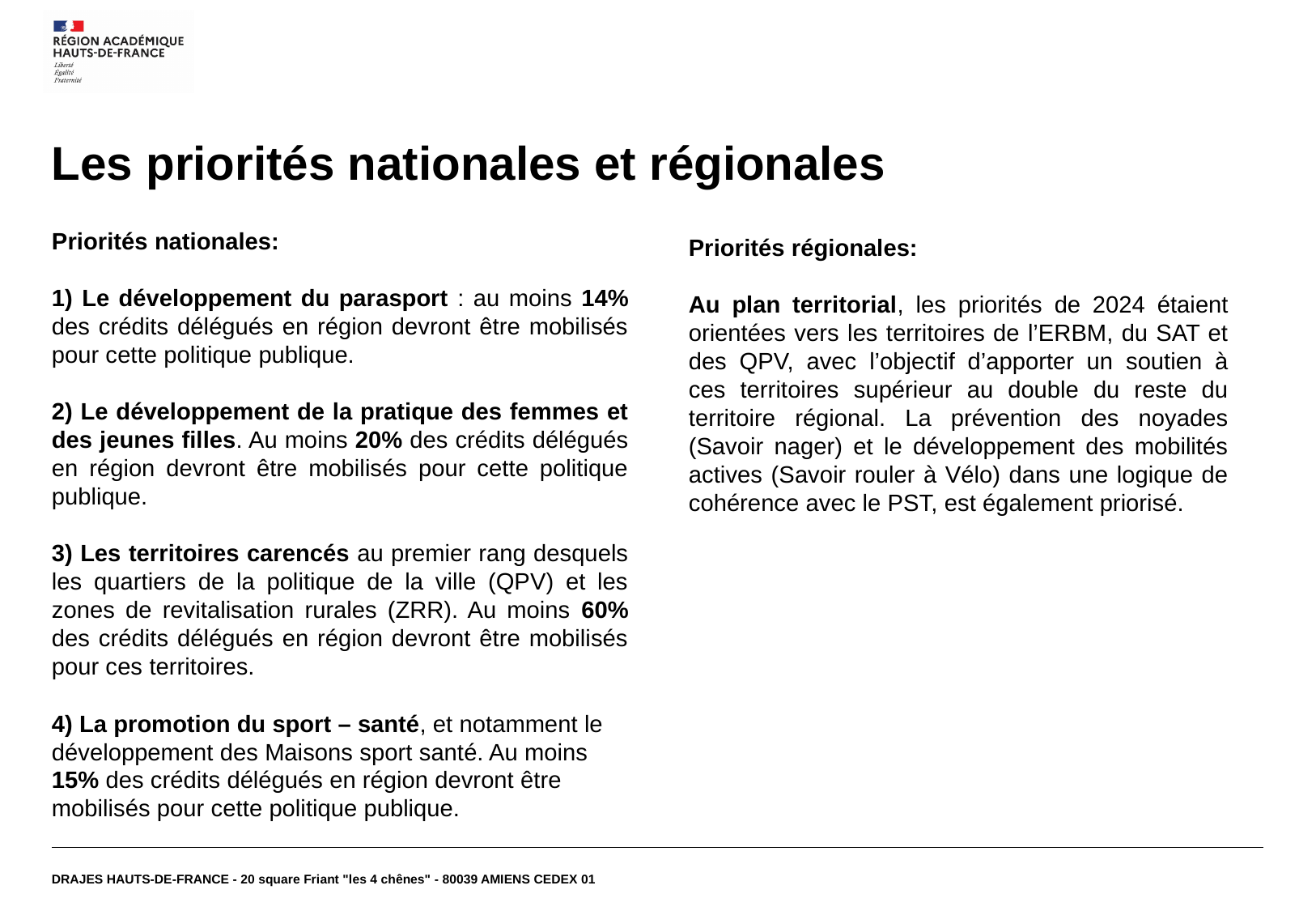

# Les priorités nationales et régionales
Priorités nationales:
1) Le développement du parasport : au moins 14% des crédits délégués en région devront être mobilisés pour cette politique publique.
2) Le développement de la pratique des femmes et des jeunes filles. Au moins 20% des crédits délégués en région devront être mobilisés pour cette politique publique.
3) Les territoires carencés au premier rang desquels les quartiers de la politique de la ville (QPV) et les zones de revitalisation rurales (ZRR). Au moins 60% des crédits délégués en région devront être mobilisés pour ces territoires.
4) La promotion du sport – santé, et notamment le développement des Maisons sport santé. Au moins 15% des crédits délégués en région devront être mobilisés pour cette politique publique.
Priorités régionales:

Au plan territorial, les priorités de 2024 étaient orientées vers les territoires de l’ERBM, du SAT et des QPV, avec l’objectif d’apporter un soutien à ces territoires supérieur au double du reste du territoire régional. La prévention des noyades (Savoir nager) et le développement des mobilités actives (Savoir rouler à Vélo) dans une logique de cohérence avec le PST, est également priorisé.
DRAJES HAUTS-DE-FRANCE - 20 square Friant "les 4 chênes" - 80039 AMIENS CEDEX 01